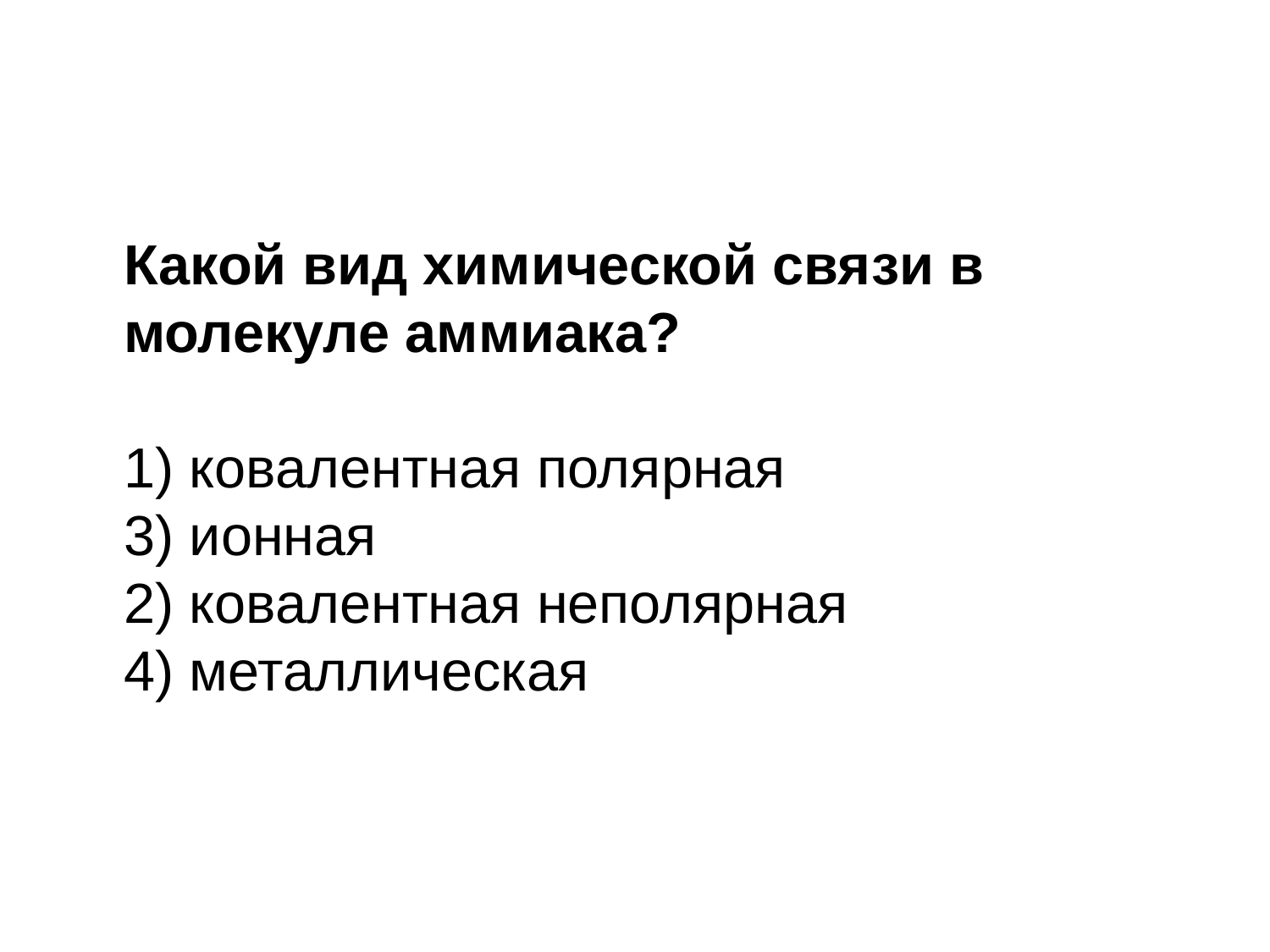

#
Какой вид химической связи в молекуле аммиака?

1) ковалентная полярная
3) ионная
2) ковалентная неполярная
4) металлическая